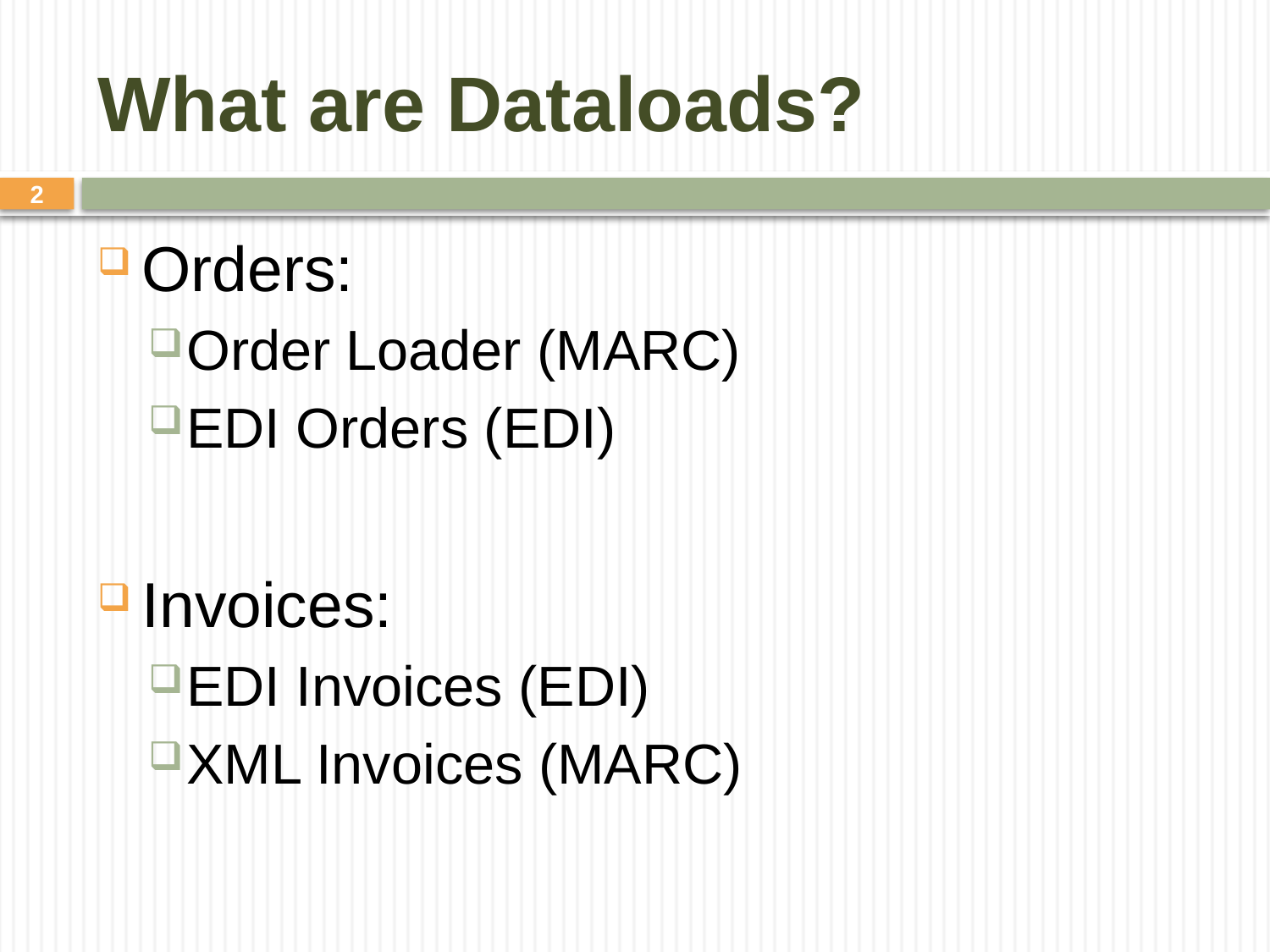

# What are Dataloads?
2
Orders:
Order Loader (MARC)
EDI Orders (EDI)

Invoices:
EDI Invoices (EDI)
XML Invoices (MARC)